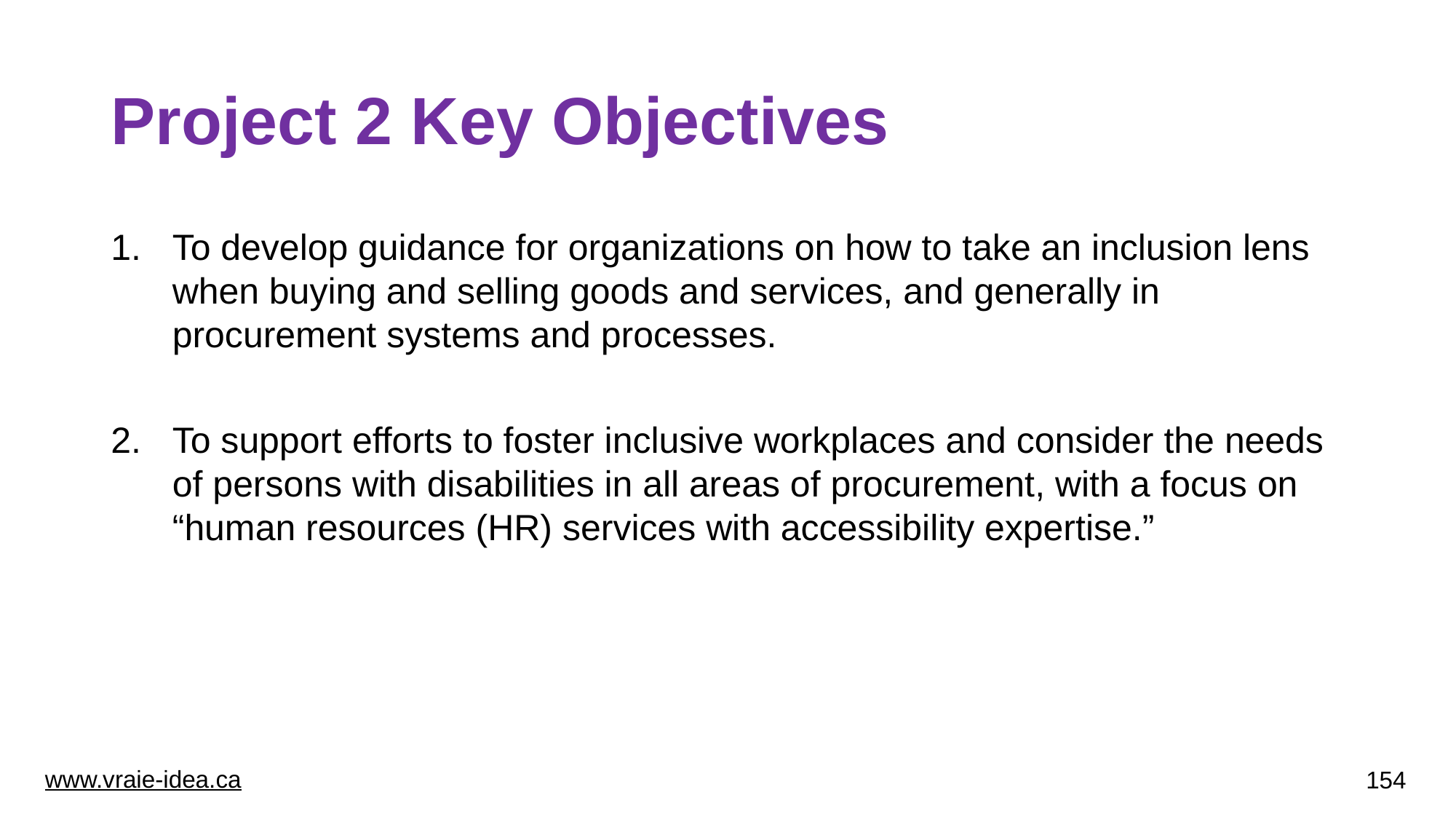

# Project 2 Key Objectives
To develop guidance for organizations on how to take an inclusion lens when buying and selling goods and services, and generally in procurement systems and processes.

To support efforts to foster inclusive workplaces and consider the needs of persons with disabilities in all areas of procurement, with a focus on “human resources (HR) services with accessibility expertise.”